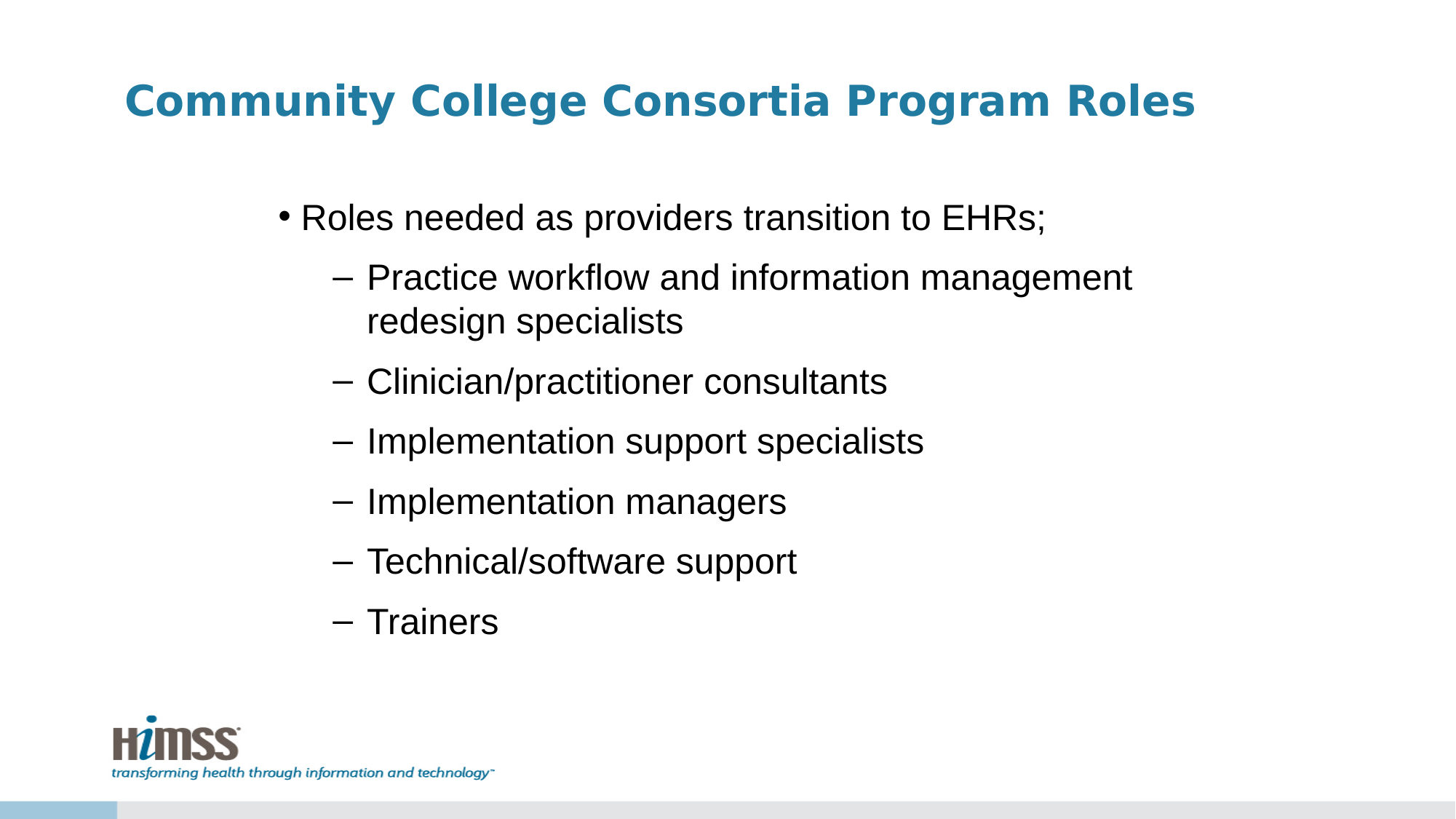

# Community College Consortia Program Roles
Roles needed as providers transition to EHRs;
Practice workflow and information management redesign specialists
Clinician/practitioner consultants
Implementation support specialists
Implementation managers
Technical/software support
Trainers